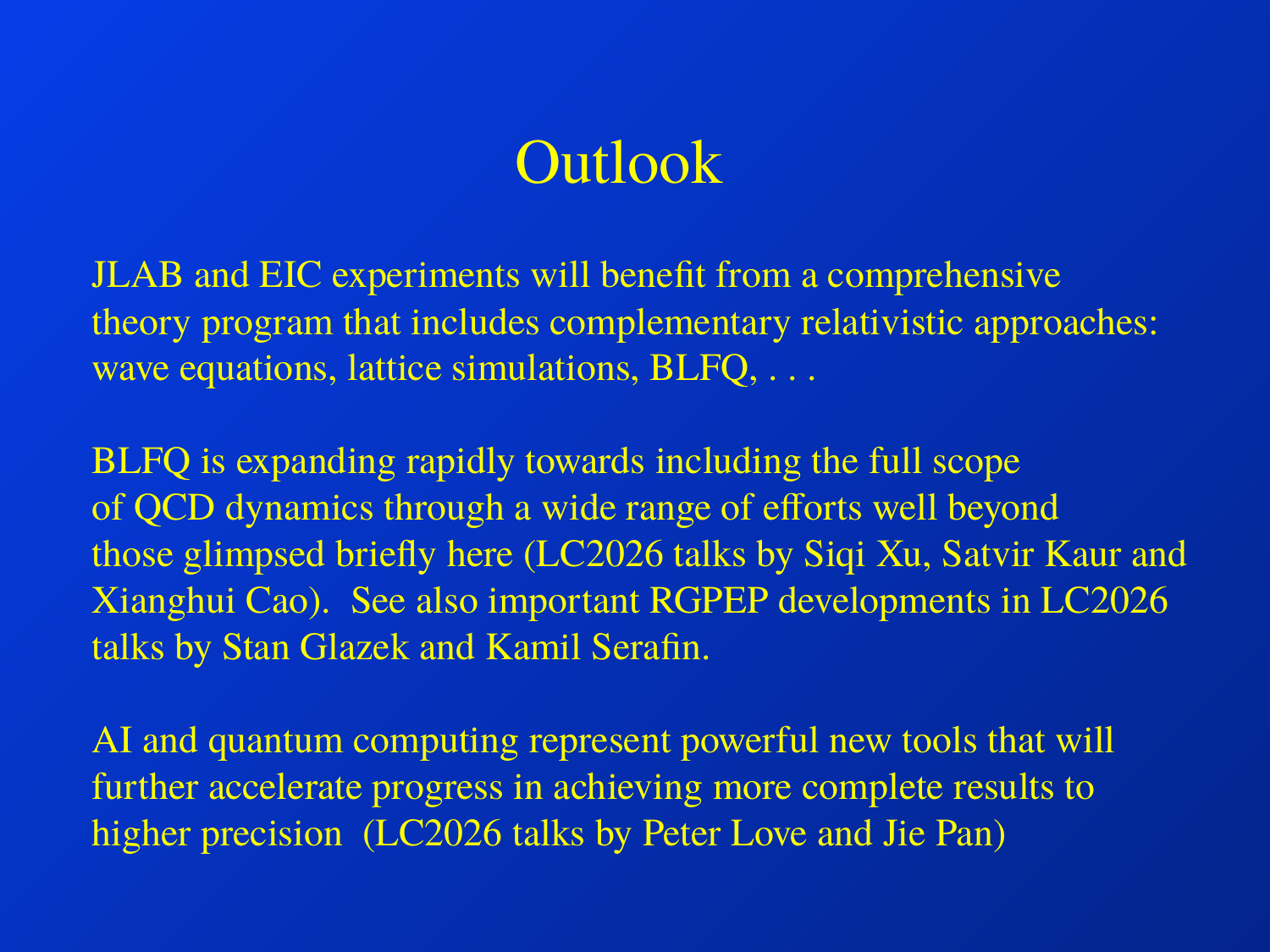

Outlook
JLAB and EIC experiments will benefit from a comprehensive
theory program that includes complementary relativistic approaches:
wave equations, lattice simulations, BLFQ, . . .

BLFQ is expanding rapidly towards including the full scope
of QCD dynamics through a wide range of efforts well beyond
those glimpsed briefly here (LC2026 talks by Siqi Xu, Satvir Kaur and
Xianghui Cao).  See also important RGPEP developments in LC2026
talks by Stan Glazek and Kamil Serafin.

AI and quantum computing represent powerful new tools that will
further accelerate progress in achieving more complete results to
higher precision  (LC2026 talks by Peter Love and Jie Pan)